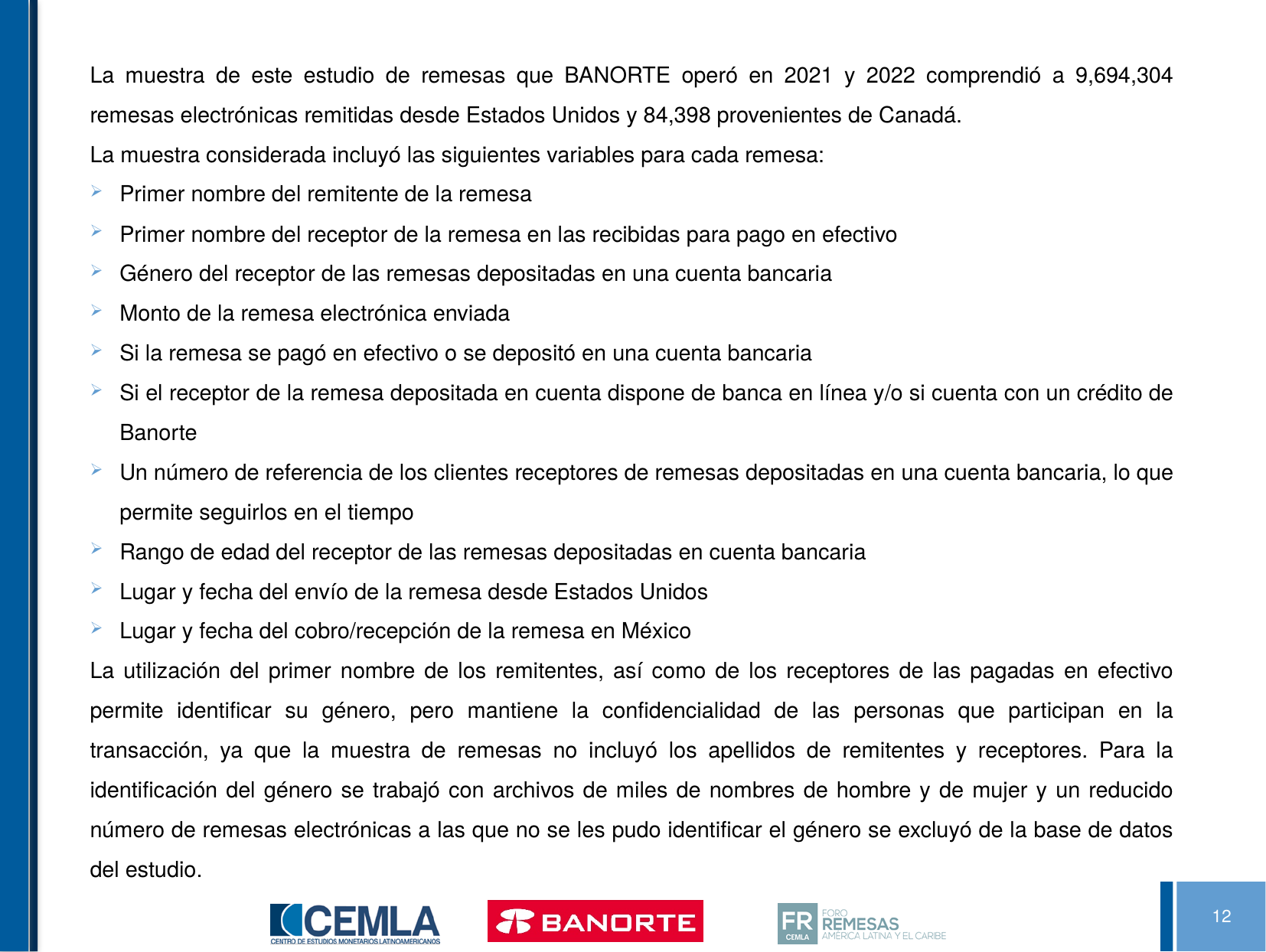

La muestra de este estudio de remesas que BANORTE operó en 2021 y 2022 comprendió a 9,694,304 remesas electrónicas remitidas desde Estados Unidos y 84,398 provenientes de Canadá.
La muestra considerada incluyó las siguientes variables para cada remesa:
Primer nombre del remitente de la remesa
Primer nombre del receptor de la remesa en las recibidas para pago en efectivo
Género del receptor de las remesas depositadas en una cuenta bancaria
Monto de la remesa electrónica enviada
Si la remesa se pagó en efectivo o se depositó en una cuenta bancaria
Si el receptor de la remesa depositada en cuenta dispone de banca en línea y/o si cuenta con un crédito de Banorte
Un número de referencia de los clientes receptores de remesas depositadas en una cuenta bancaria, lo que permite seguirlos en el tiempo
Rango de edad del receptor de las remesas depositadas en cuenta bancaria
Lugar y fecha del envío de la remesa desde Estados Unidos
Lugar y fecha del cobro/recepción de la remesa en México
La utilización del primer nombre de los remitentes, así como de los receptores de las pagadas en efectivo permite identificar su género, pero mantiene la confidencialidad de las personas que participan en la transacción, ya que la muestra de remesas no incluyó los apellidos de remitentes y receptores. Para la identificación del género se trabajó con archivos de miles de nombres de hombre y de mujer y un reducido número de remesas electrónicas a las que no se les pudo identificar el género se excluyó de la base de datos del estudio.
12